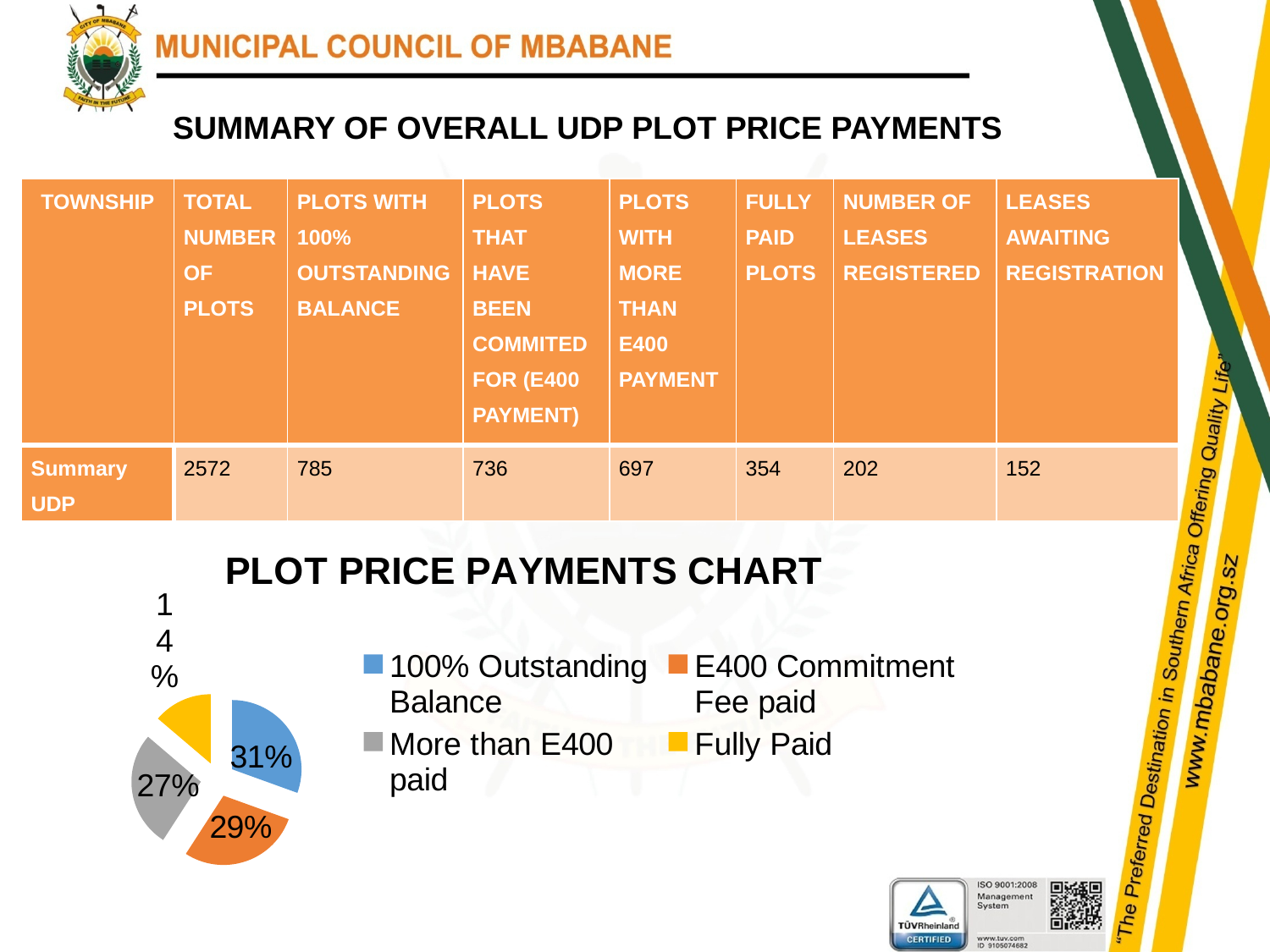

SUMMARY OF OVERALL UDP PLOT PRICE PAYMENTS
| TOWNSHIP | TOTAL NUMBER OF PLOTS | PLOTS WITH 100% OUTSTANDING BALANCE | PLOTS THAT HAVE BEEN COMMITED FOR (E400 PAYMENT) | PLOTS WITH MORE THAN E400 PAYMENT | FULLY PAID PLOTS | NUMBER OF LEASES REGISTERED | LEASES AWAITING REGISTRATION |
| --- | --- | --- | --- | --- | --- | --- | --- |
| Summary UDP | 2572 | 785 | 736 | 697 | 354 | 202 | 152 |

### Chart:

| Category | PLOT PRICE PAYMENTS CHART |
|---|---|
| 100% Outstanding Balance | 785.0 |
| E400 Commitment Fee paid | 736.0 |
| More than E400 paid | 697.0 |
| Fully Paid | 354.0 |